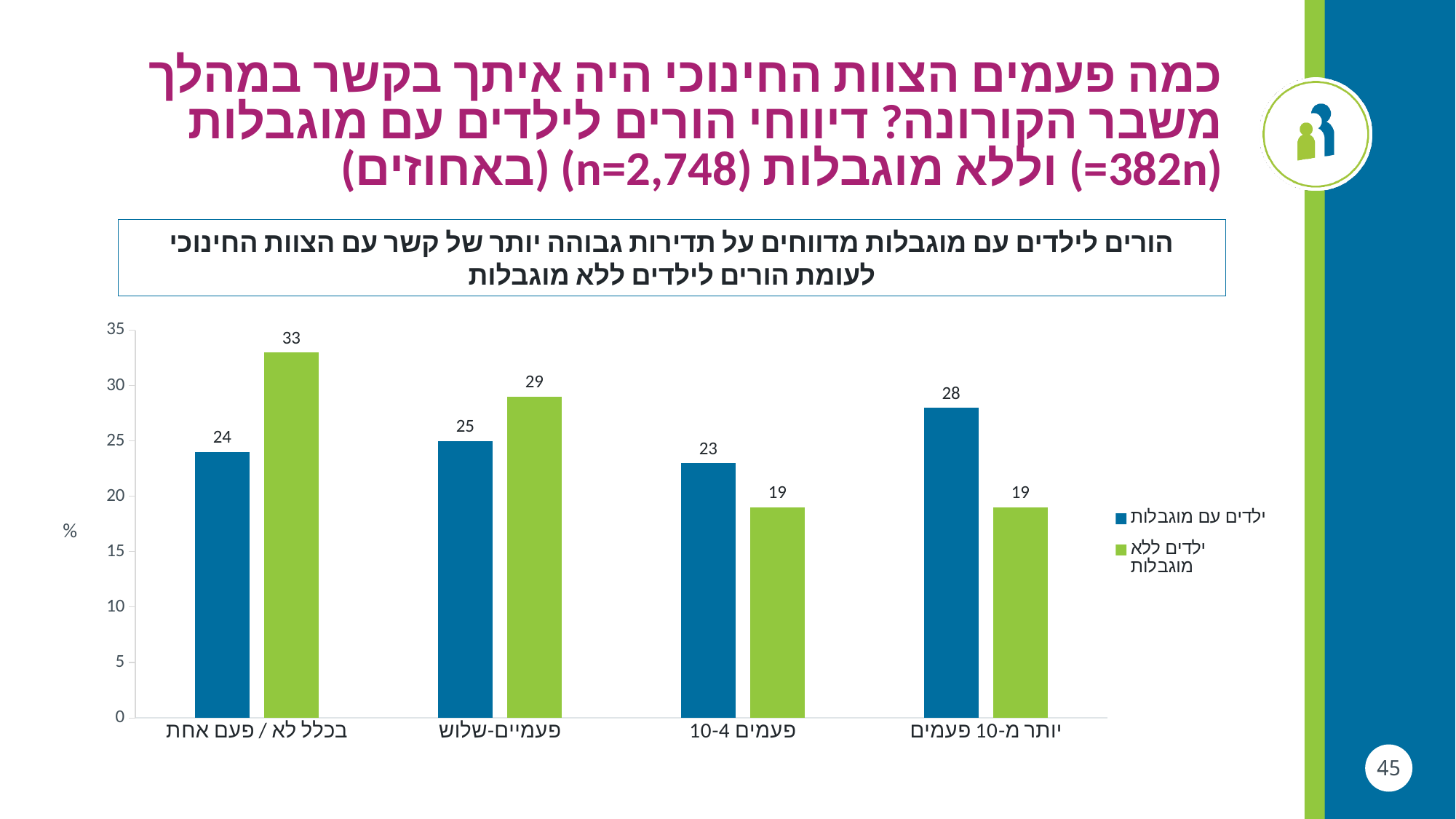

# כמה פעמים הצוות החינוכי היה איתך בקשר במהלך משבר הקורונה? דיווחי הורים לילדים עם מוגבלות (382n=) וללא מוגבלות (n=2,748) (באחוזים)
הורים לילדים עם מוגבלות מדווחים על תדירות גבוהה יותר של קשר עם הצוות החינוכי לעומת הורים לילדים ללא מוגבלות

### Chart

| Category | ילדים עם מוגבלות | ילדים ללא מוגבלות |
|---|---|---|
| בכלל לא / פעם אחת | 24.0 | 33.0 |
| פעמיים-שלוש | 25.0 | 29.0 |
| 10-4 פעמים | 23.0 | 19.0 |
| יותר מ-10 פעמים | 28.0 | 19.0 |